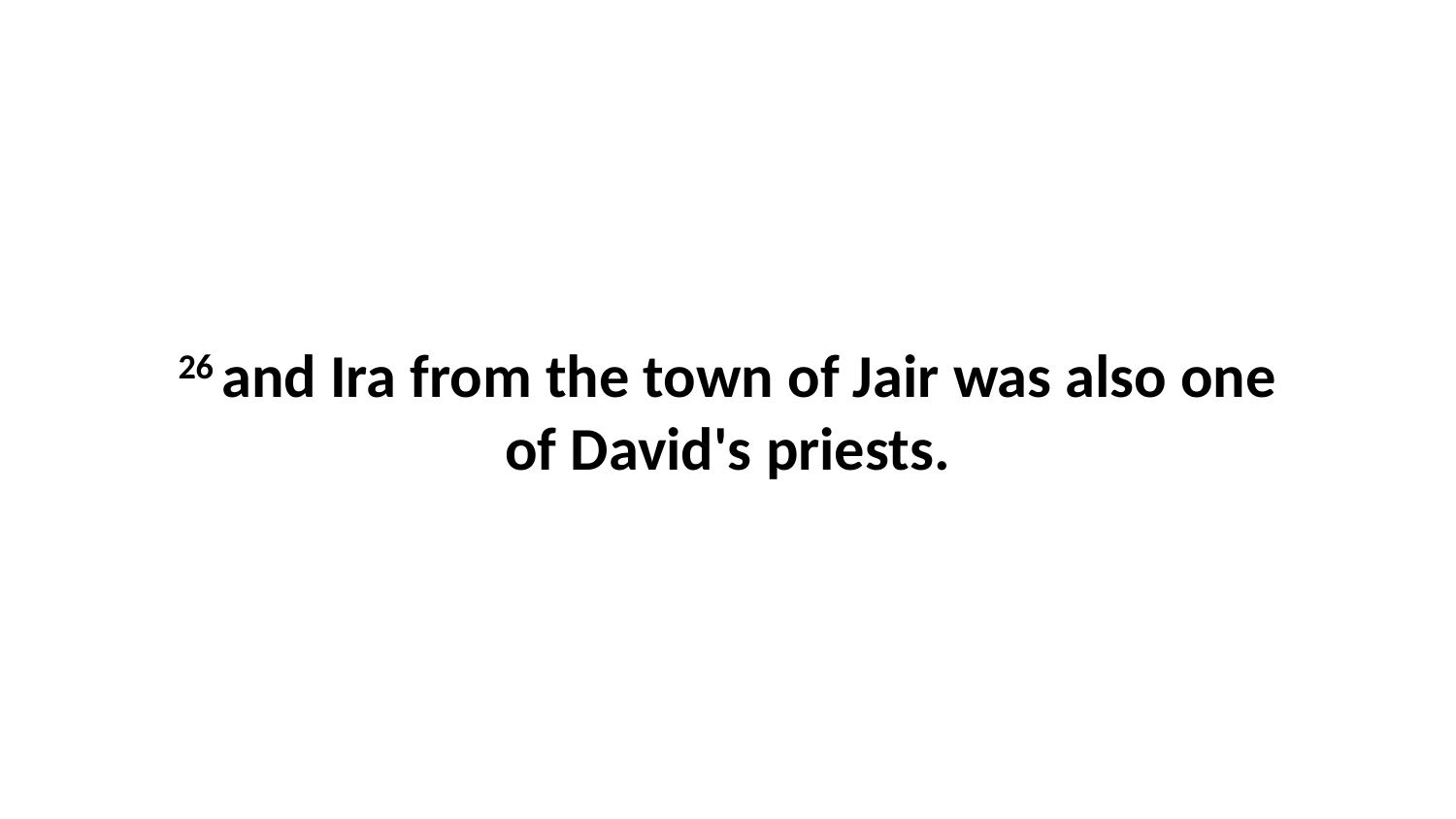

26 and Ira from the town of Jair was also one of David's priests.